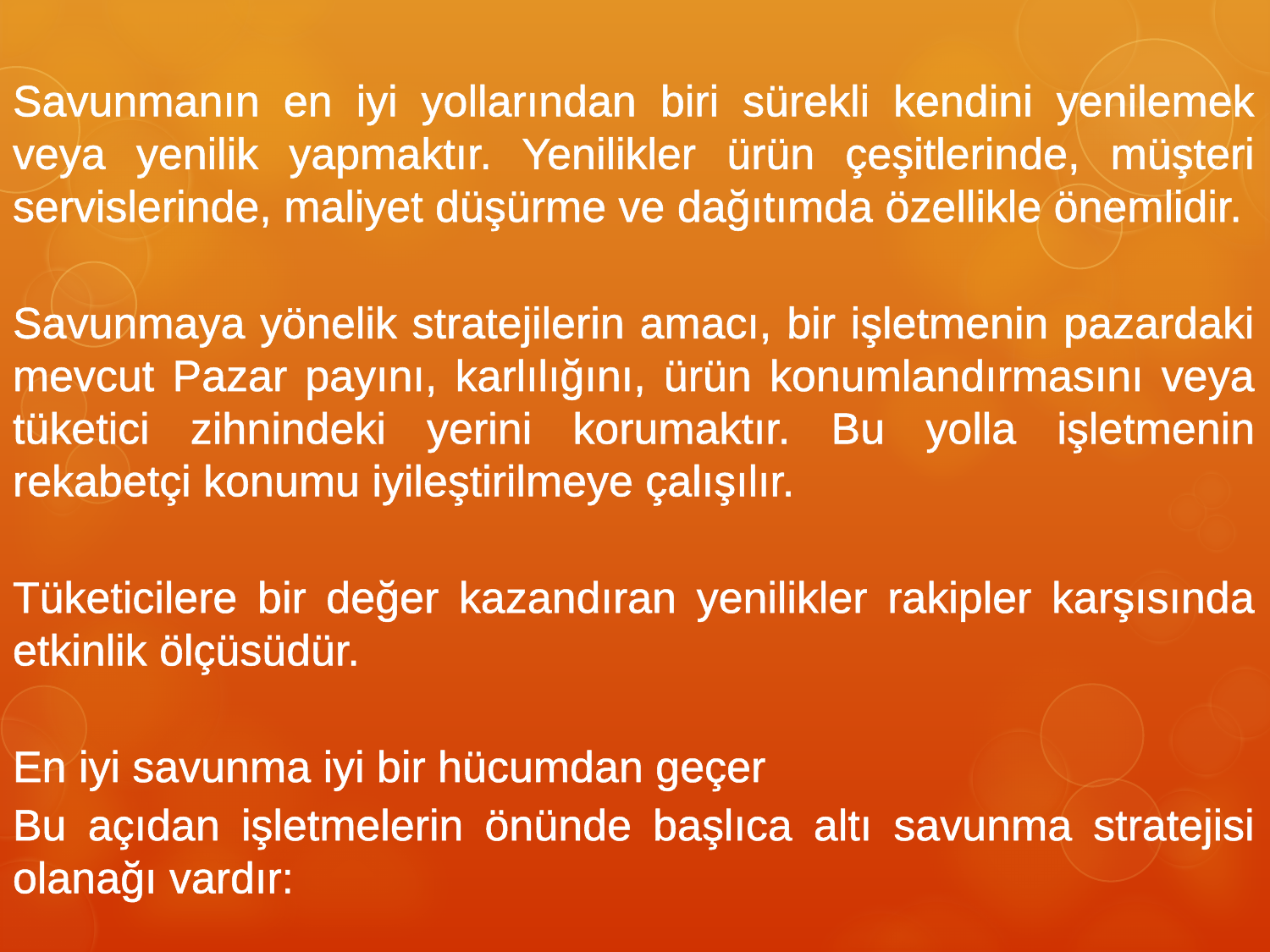

Savunmanın en iyi yollarından biri sürekli kendini yenilemek veya yenilik yapmaktır. Yenilikler ürün çeşitlerinde, müşteri servislerinde, maliyet düşürme ve dağıtımda özellikle önemlidir.

Savunmaya yönelik stratejilerin amacı, bir işletmenin pazardaki mevcut Pazar payını, karlılığını, ürün konumlandırmasını veya tüketici zihnindeki yerini korumaktır. Bu yolla işletmenin rekabetçi konumu iyileştirilmeye çalışılır.

Tüketicilere bir değer kazandıran yenilikler rakipler karşısında etkinlik ölçüsüdür.

En iyi savunma iyi bir hücumdan geçer
Bu açıdan işletmelerin önünde başlıca altı savunma stratejisi olanağı vardır: